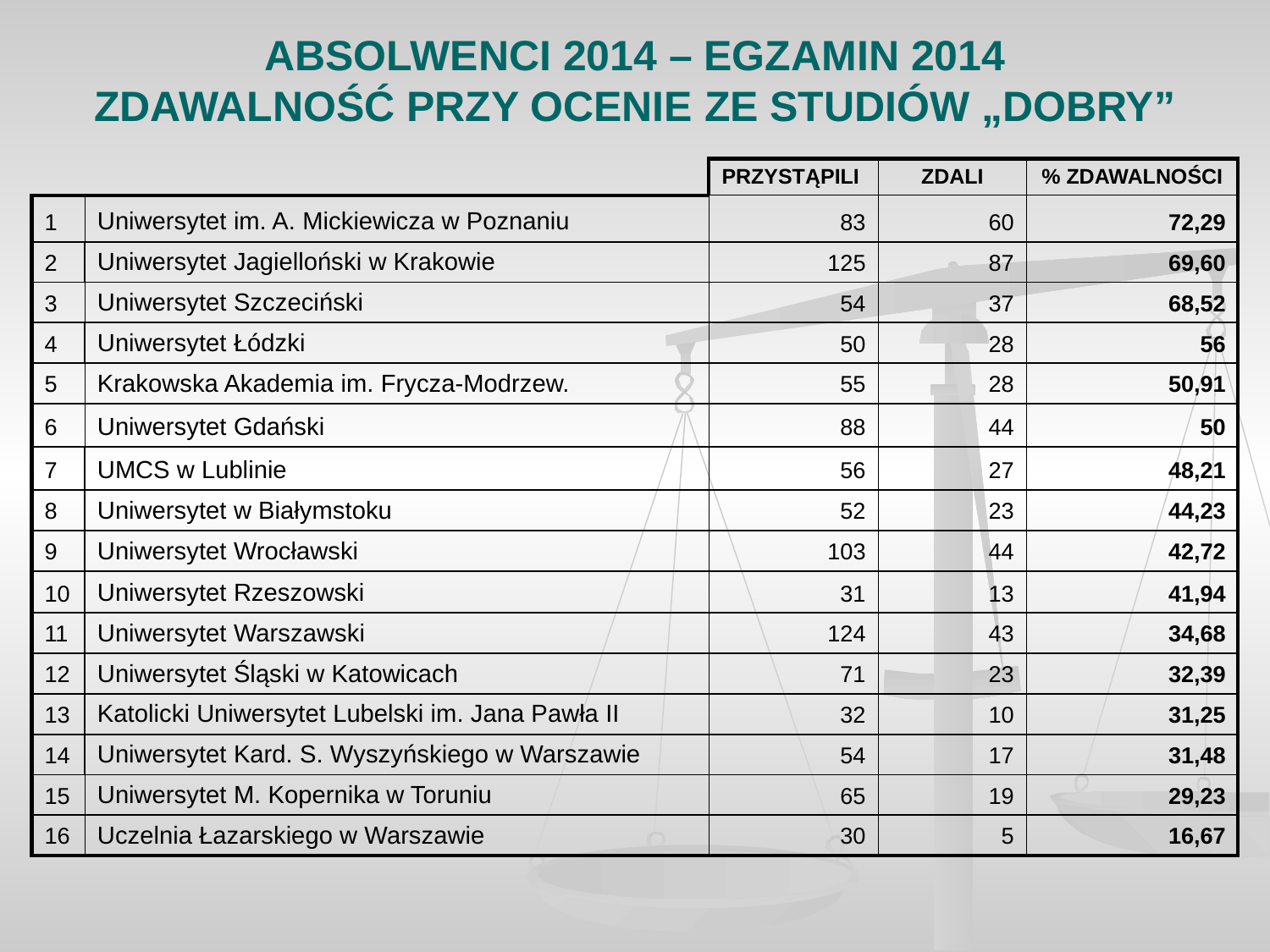

# ABSOLWENCI 2014 – EGZAMIN 2014 ZDAWALNOŚĆ PRZY OCENIE ZE STUDIÓW „DOBRY”
|  |  | PRZYSTĄPILI | ZDALI | % ZDAWALNOŚCI |
| --- | --- | --- | --- | --- |
| 1 | Uniwersytet im. A. Mickiewicza w Poznaniu | 83 | 60 | 72,29 |
| 2 | Uniwersytet Jagielloński w Krakowie | 125 | 87 | 69,60 |
| 3 | Uniwersytet Szczeciński | 54 | 37 | 68,52 |
| 4 | Uniwersytet Łódzki | 50 | 28 | 56 |
| 5 | Krakowska Akademia im. Frycza-Modrzew. | 55 | 28 | 50,91 |
| 6 | Uniwersytet Gdański | 88 | 44 | 50 |
| 7 | UMCS w Lublinie | 56 | 27 | 48,21 |
| 8 | Uniwersytet w Białymstoku | 52 | 23 | 44,23 |
| 9 | Uniwersytet Wrocławski | 103 | 44 | 42,72 |
| 10 | Uniwersytet Rzeszowski | 31 | 13 | 41,94 |
| 11 | Uniwersytet Warszawski | 124 | 43 | 34,68 |
| 12 | Uniwersytet Śląski w Katowicach | 71 | 23 | 32,39 |
| 13 | Katolicki Uniwersytet Lubelski im. Jana Pawła II | 32 | 10 | 31,25 |
| 14 | Uniwersytet Kard. S. Wyszyńskiego w Warszawie | 54 | 17 | 31,48 |
| 15 | Uniwersytet M. Kopernika w Toruniu | 65 | 19 | 29,23 |
| 16 | Uczelnia Łazarskiego w Warszawie | 30 | 5 | 16,67 |